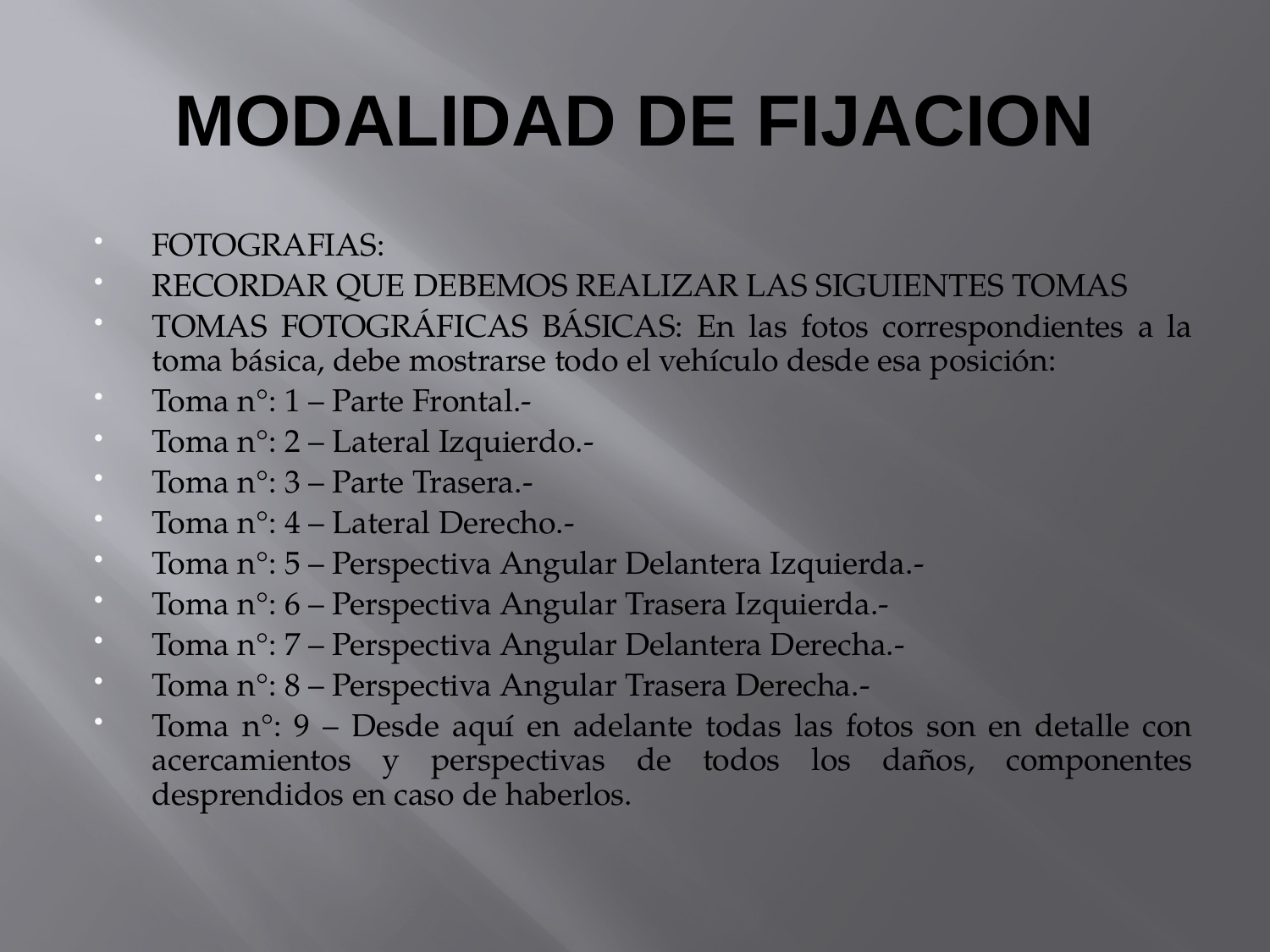

# MODALIDAD DE FIJACION
FOTOGRAFIAS:
RECORDAR QUE DEBEMOS REALIZAR LAS SIGUIENTES TOMAS
TOMAS FOTOGRÁFICAS BÁSICAS: En las fotos correspondientes a la toma básica, debe mostrarse todo el vehículo desde esa posición:
Toma n°: 1 – Parte Frontal.-
Toma n°: 2 – Lateral Izquierdo.-
Toma n°: 3 – Parte Trasera.-
Toma n°: 4 – Lateral Derecho.-
Toma n°: 5 – Perspectiva Angular Delantera Izquierda.-
Toma n°: 6 – Perspectiva Angular Trasera Izquierda.-
Toma n°: 7 – Perspectiva Angular Delantera Derecha.-
Toma n°: 8 – Perspectiva Angular Trasera Derecha.-
Toma n°: 9 – Desde aquí en adelante todas las fotos son en detalle con acercamientos y perspectivas de todos los daños, componentes desprendidos en caso de haberlos.